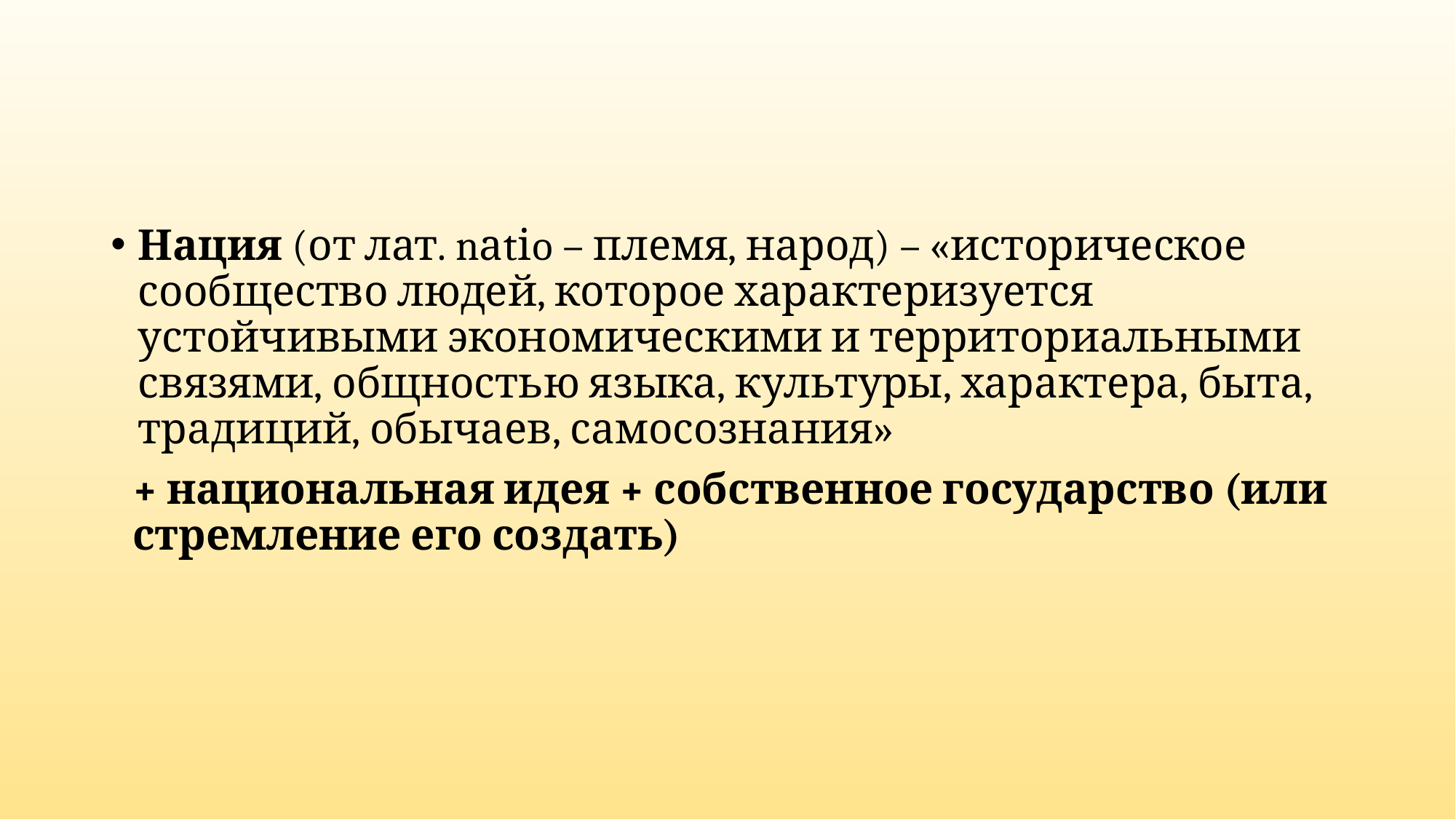

#
Нация (от лат. nаtіo – племя, народ) – «историческое сообщество людей, которое характеризуется устойчивыми экономическими и территориальными связями, общностью языка, культуры, характера, быта, традиций, обычаев, самосознания»
+ национальная идея + собственное государство (или стремление его создать)